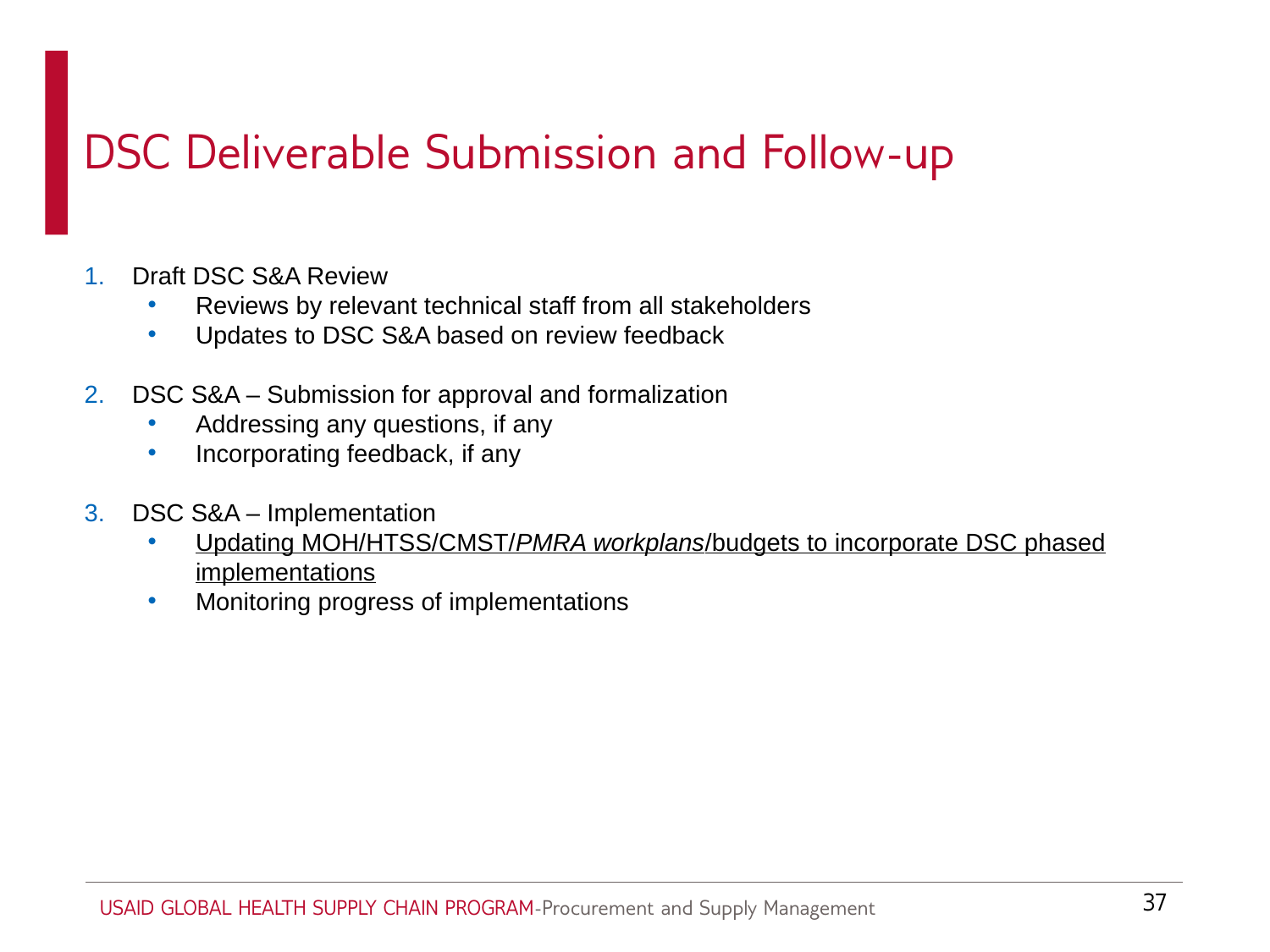

DSC Deliverable Submission and Follow-up
Draft DSC S&A Review
Reviews by relevant technical staff from all stakeholders
Updates to DSC S&A based on review feedback

DSC S&A – Submission for approval and formalization
Addressing any questions, if any
Incorporating feedback, if any

DSC S&A – Implementation
Updating MOH/HTSS/CMST/PMRA workplans/budgets to incorporate DSC phased implementations
Monitoring progress of implementations
37